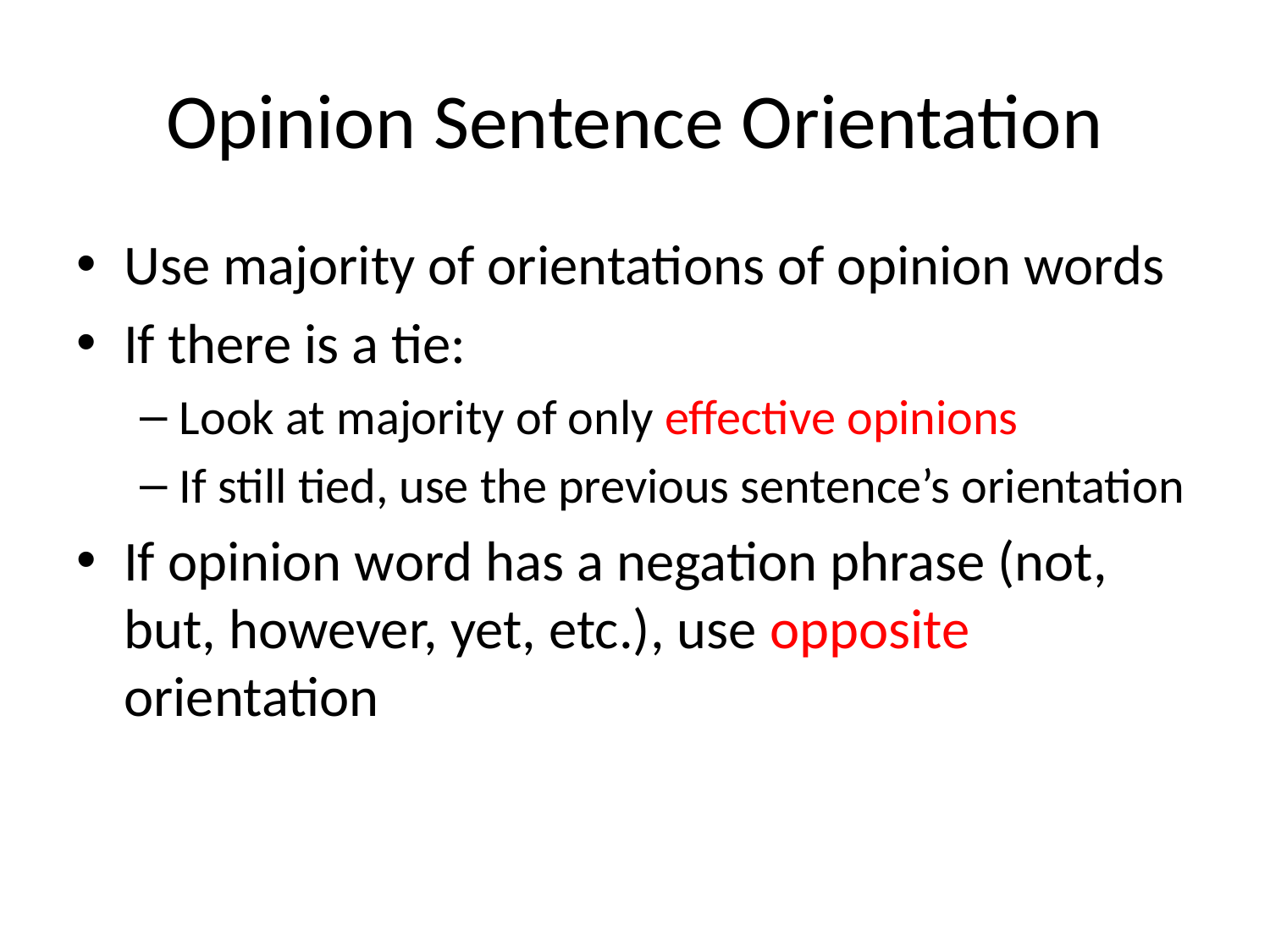

# Opinion Sentence Orientation
Use majority of orientations of opinion words
If there is a tie:
Look at majority of only effective opinions
If still tied, use the previous sentence’s orientation
If opinion word has a negation phrase (not, but, however, yet, etc.), use opposite orientation